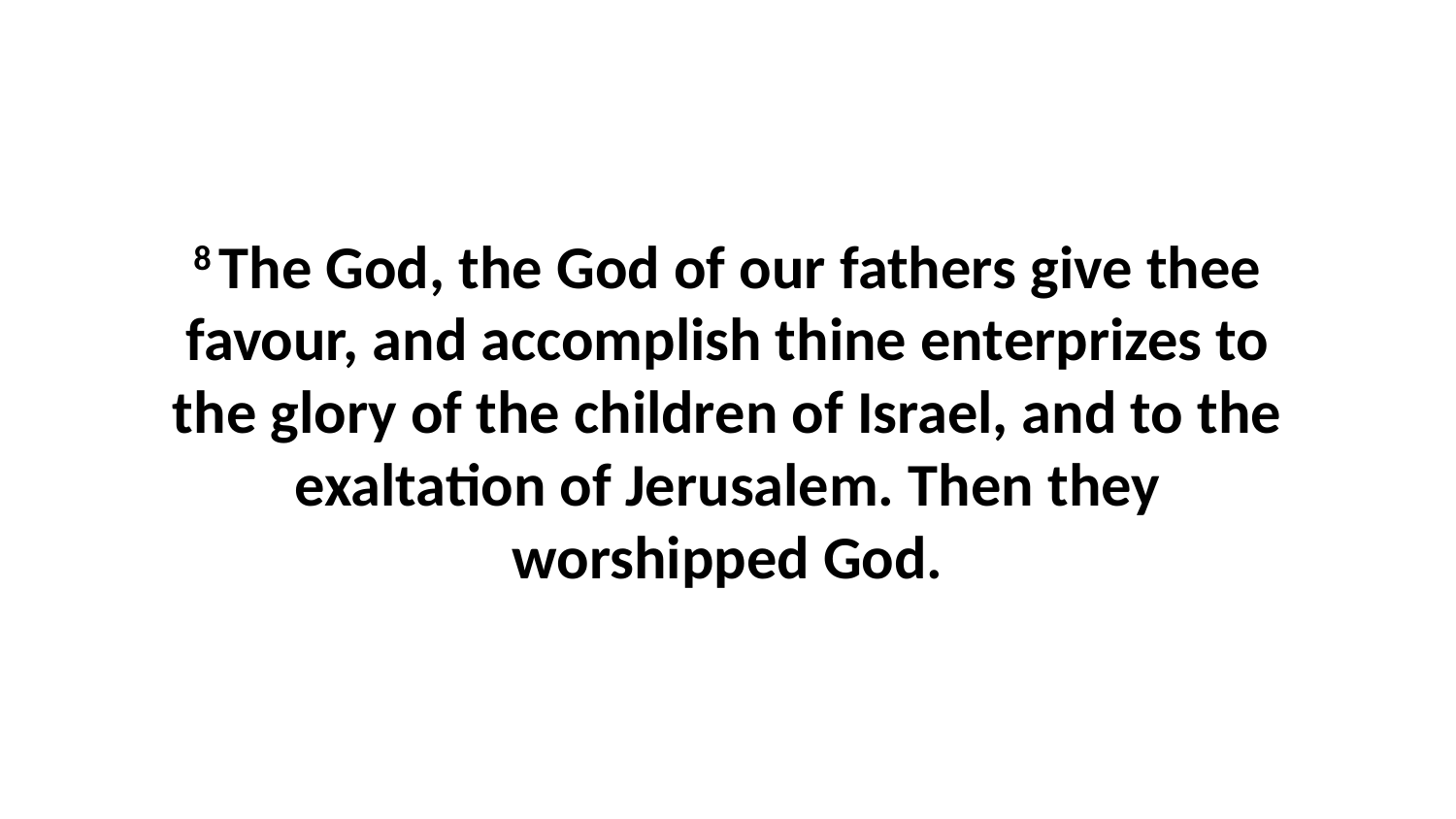

8 The God, the God of our fathers give thee favour, and accomplish thine enterprizes to the glory of the children of Israel, and to the exaltation of Jerusalem. Then they worshipped God.